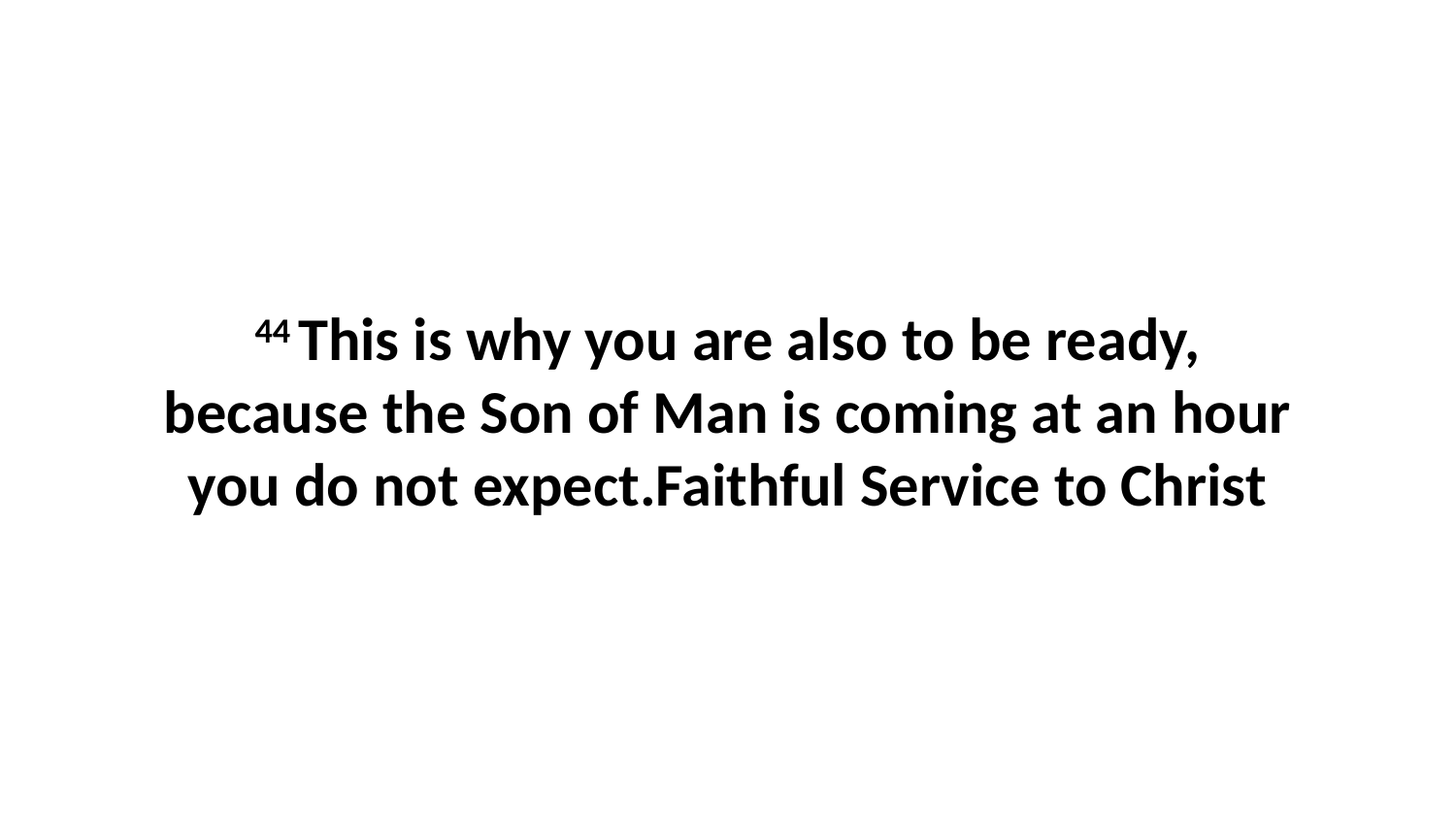

44 This is why you are also to be ready, because the Son of Man is coming at an hour you do not expect.Faithful Service to Christ